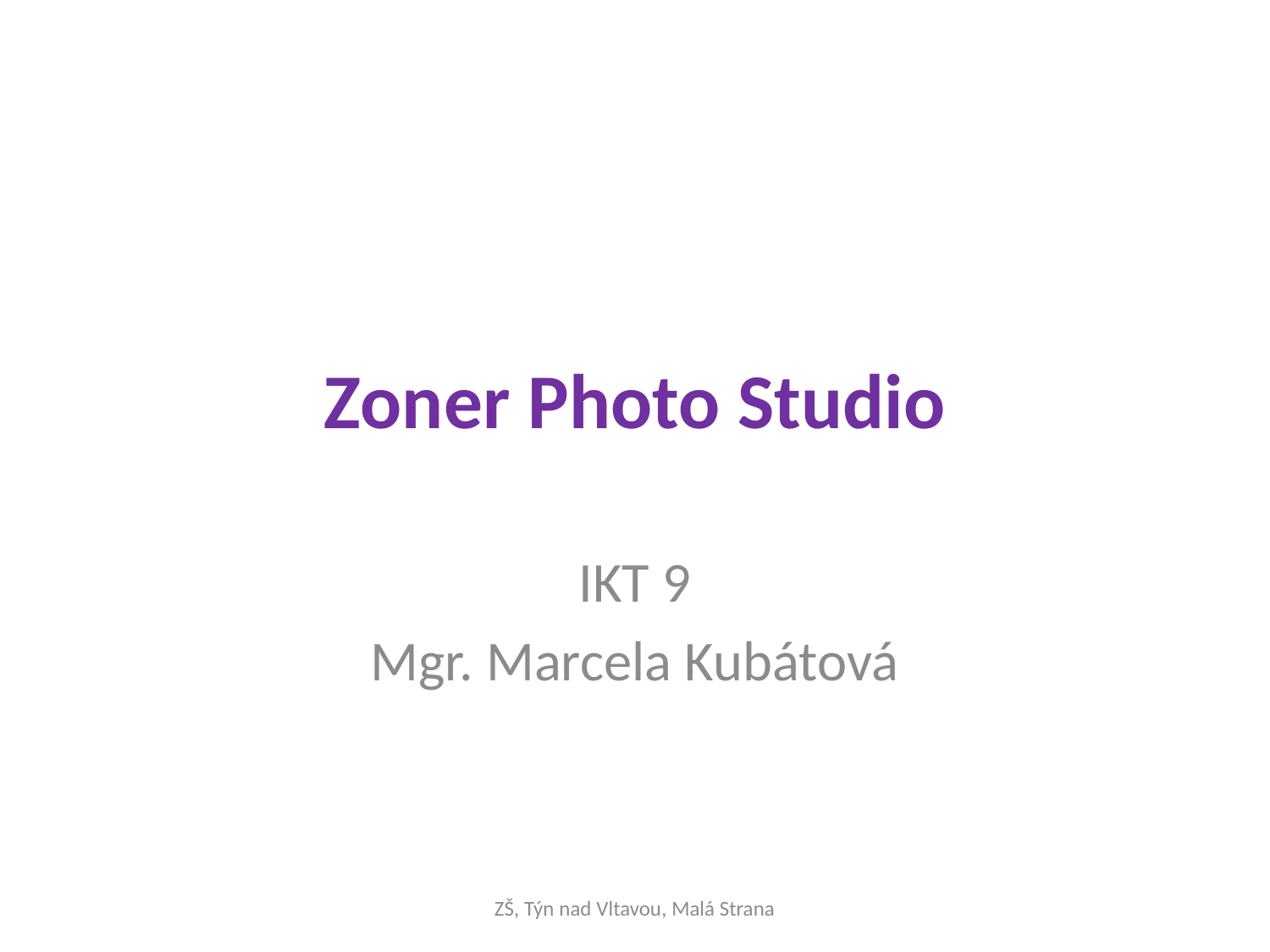

# Zoner Photo Studio
IKT 9
Mgr. Marcela Kubátová
ZŠ, Týn nad Vltavou, Malá Strana